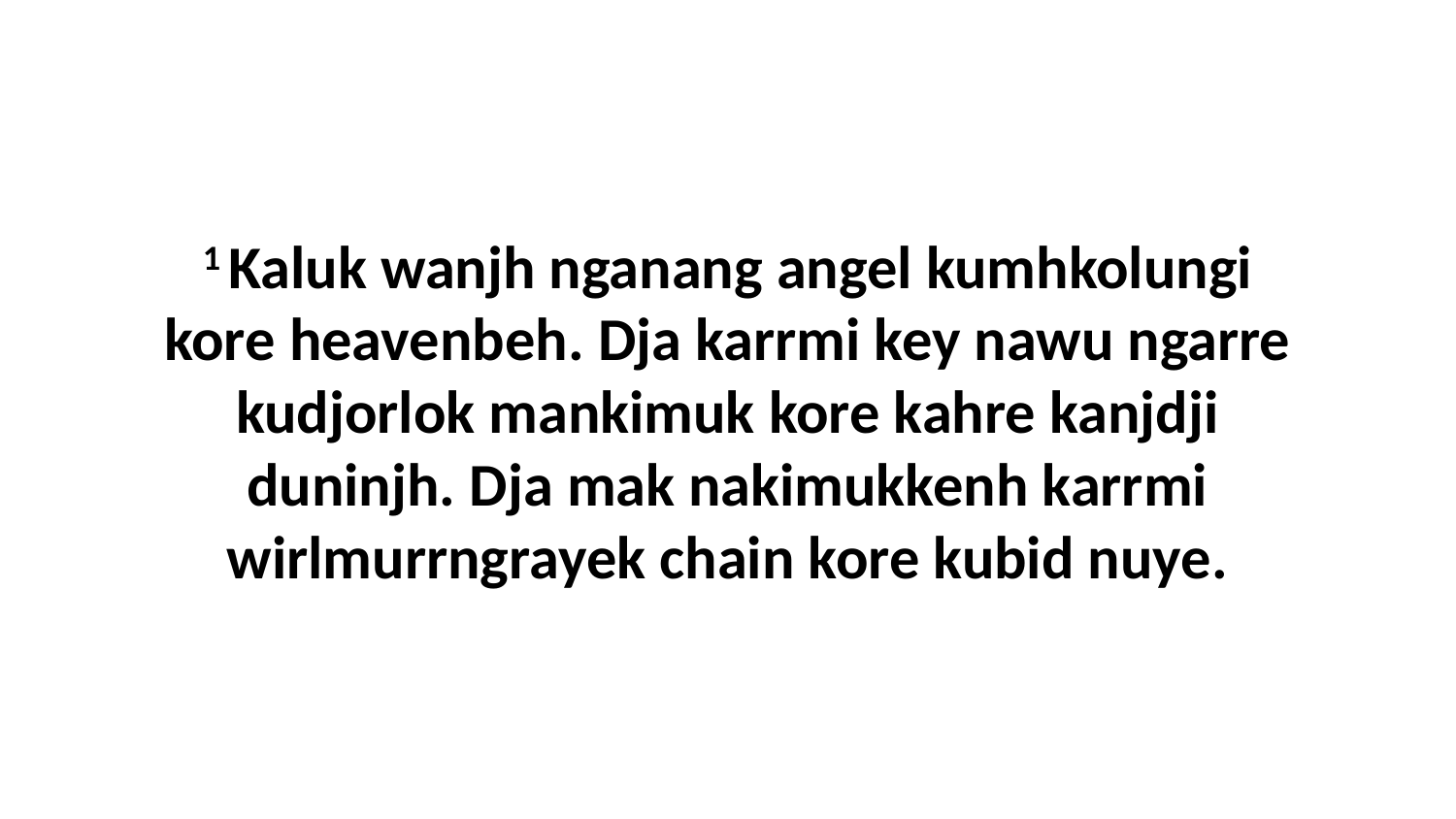

1 Kaluk wanjh nganang angel kumhkolungi kore heavenbeh. Dja karrmi key nawu ngarre kudjorlok mankimuk kore kahre kanjdji duninjh. Dja mak nakimukkenh karrmi wirlmurrngrayek chain kore kubid nuye.